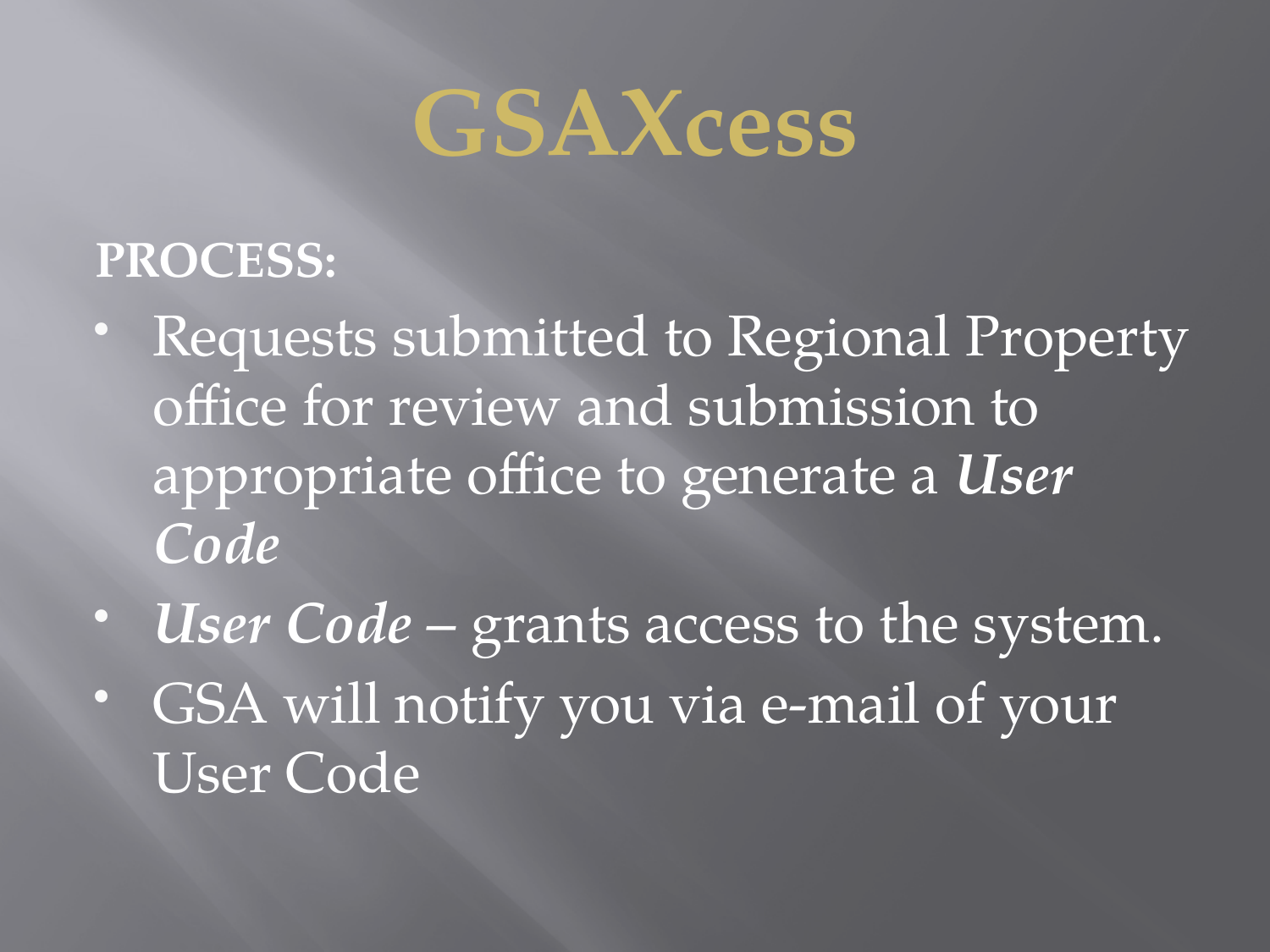

# GSAXcess
PROCESS:
Requests submitted to Regional Property office for review and submission to appropriate office to generate a User Code
User Code – grants access to the system.
GSA will notify you via e-mail of your User Code